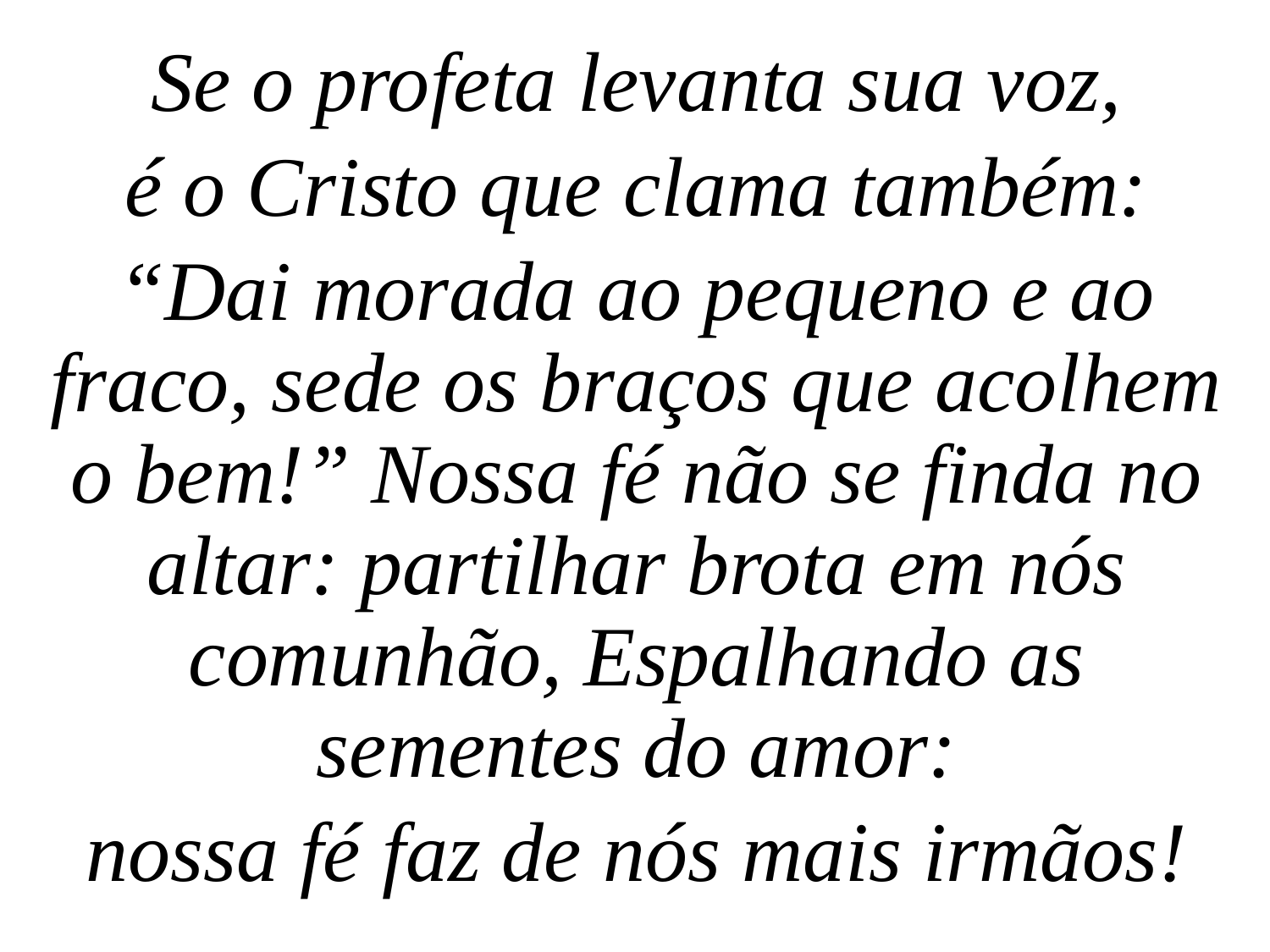

Se o profeta levanta sua voz,
é o Cristo que clama também:
“Dai morada ao pequeno e ao fraco, sede os braços que acolhem o bem!” Nossa fé não se finda no altar: partilhar brota em nós comunhão, Espalhando as sementes do amor:
nossa fé faz de nós mais irmãos!